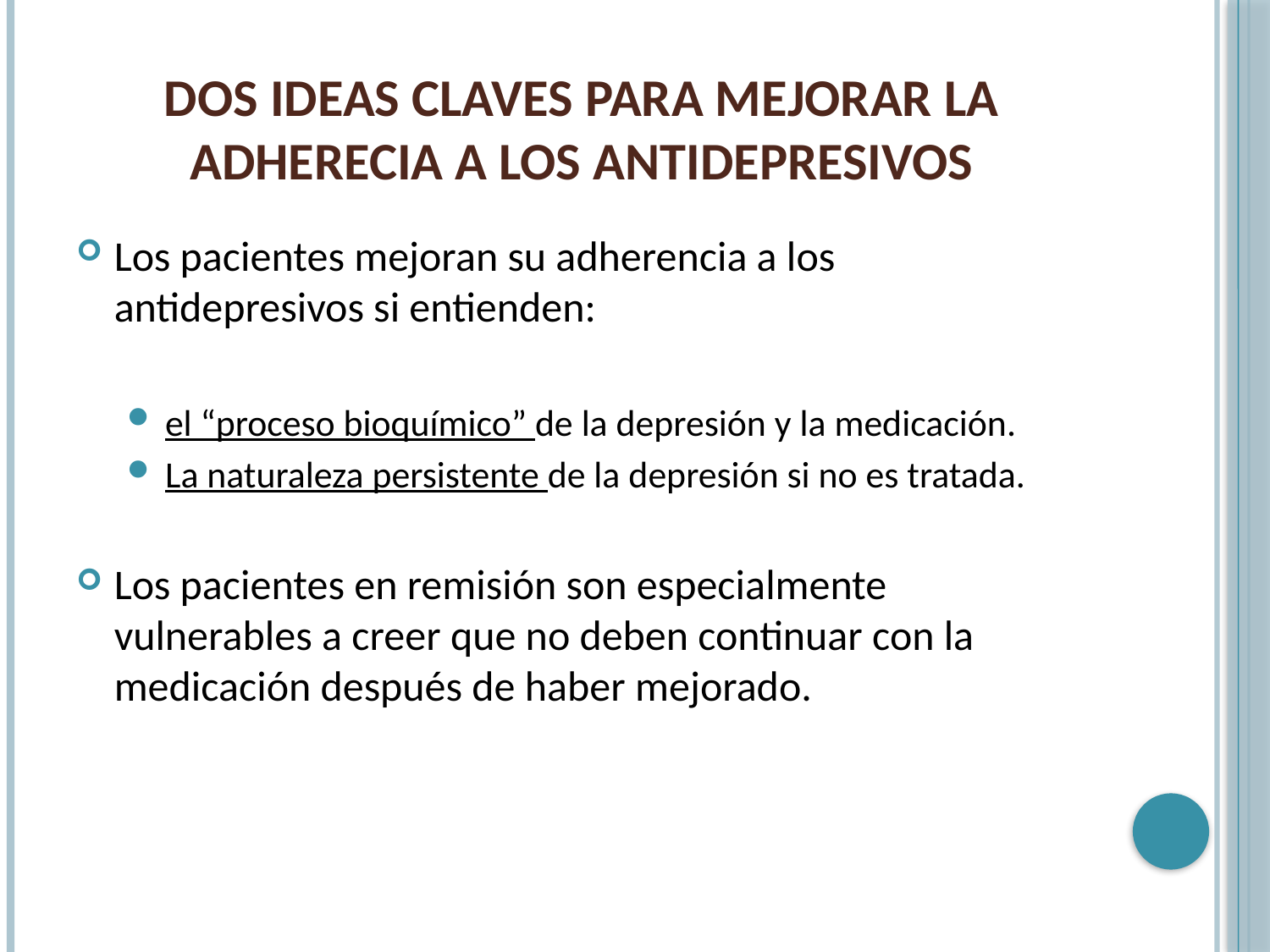

# DOS IDEAS CLAVES PARA MEJORAR LA ADHERECIA A LOS ANTIDEPRESIVOS
Los pacientes mejoran su adherencia a los antidepresivos si entienden:

el “proceso bioquímico” de la depresión y la medicación.
La naturaleza persistente de la depresión si no es tratada.

Los pacientes en remisión son especialmente vulnerables a creer que no deben continuar con la medicación después de haber mejorado.